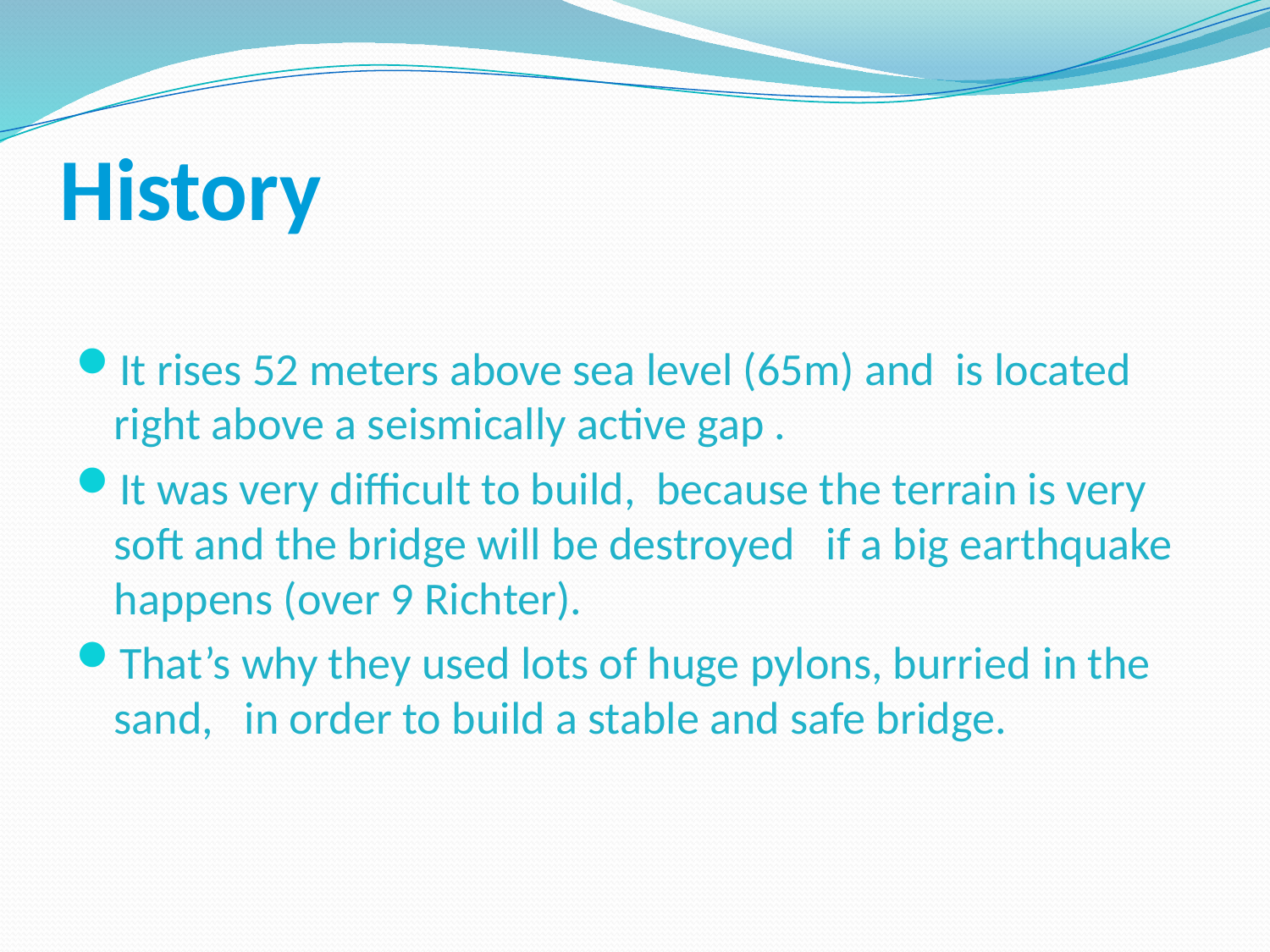

# History

It rises 52 meters above sea level (65m) and  is located right above a seismically active gap .
It was very difficult to build,  because the terrain is very soft and the bridge will be destroyed   if a big earthquake happens (over 9 Richter).
That’s why they used lots of huge pylons, burried in the sand,   in order to build a stable and safe bridge.